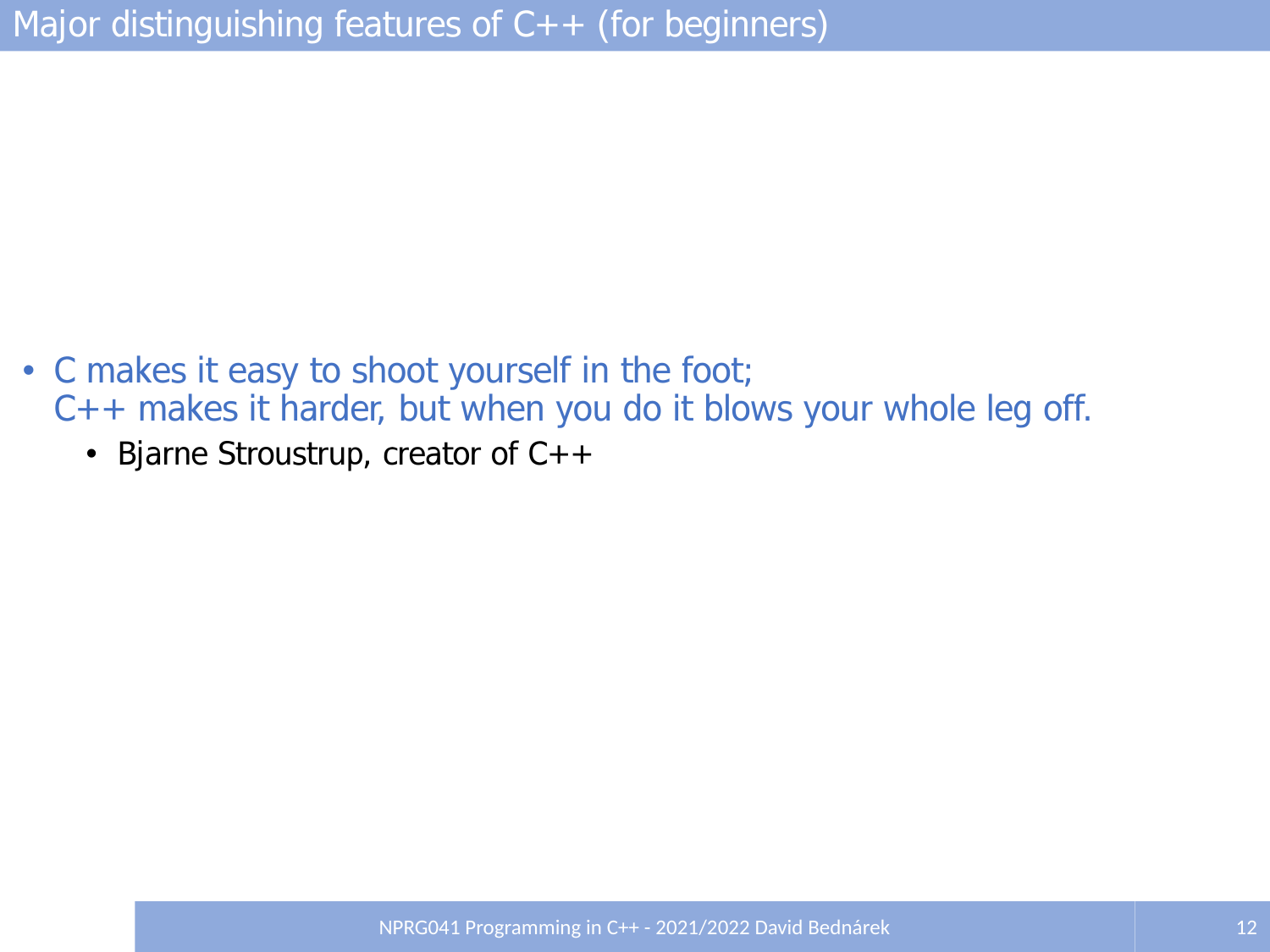

# Major distinguishing features of C++ (for beginners)

C makes it easy to shoot yourself in the foot;
C++ makes it harder, but when you do it blows your whole leg off.
Bjarne Stroustrup, creator of C++
12
NPRG041 Programming in C++ - 2021/2022 David Bednárek